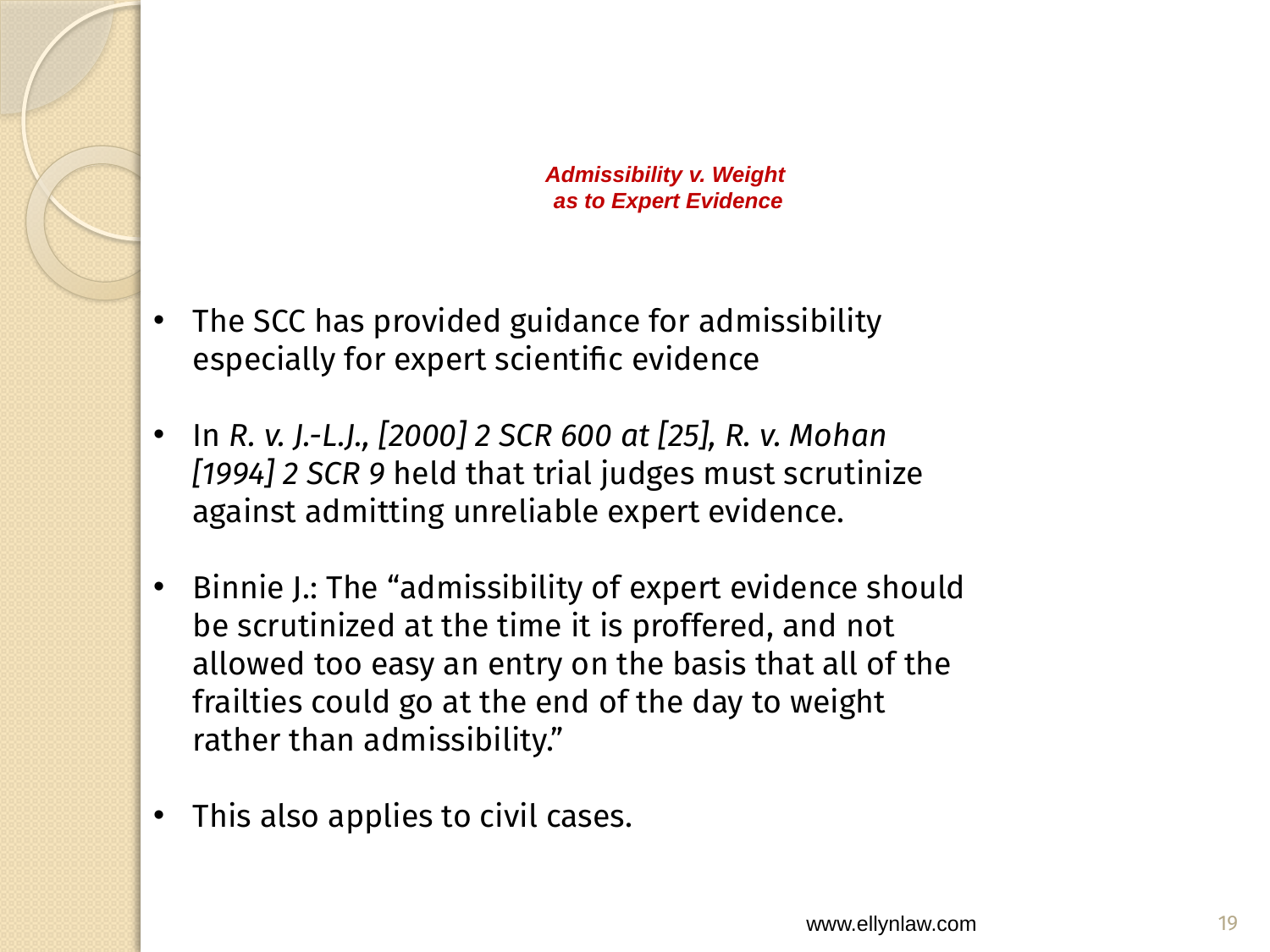

# Admissibility v. Weight as to Expert Evidence

The SCC has provided guidance for admissibility especially for expert scientific evidence

In R. v. J.-L.J., [2000] 2 SCR 600 at [25], R. v. Mohan [1994] 2 SCR 9 held that trial judges must scrutinize against admitting unreliable expert evidence.

Binnie J.: The “admissibility of expert evidence should be scrutinized at the time it is proffered, and not allowed too easy an entry on the basis that all of the frailties could go at the end of the day to weight rather than admissibility.”

This also applies to civil cases.

.
www.ellynlaw.com
19